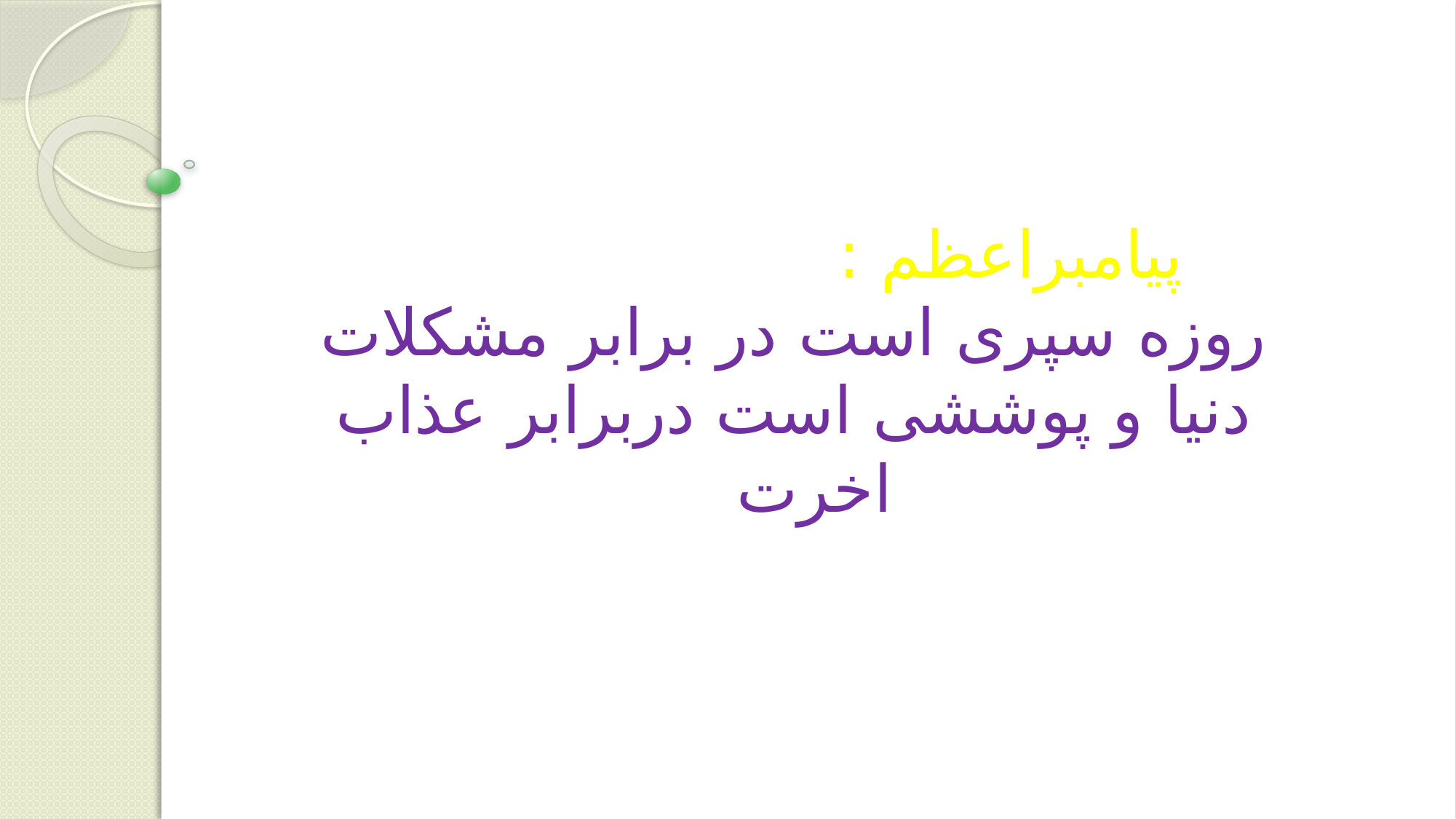

# پیامبراعظم : روزه سپری است در برابر مشکلات دنیا و پوششی است دربرابر عذاب اخرت